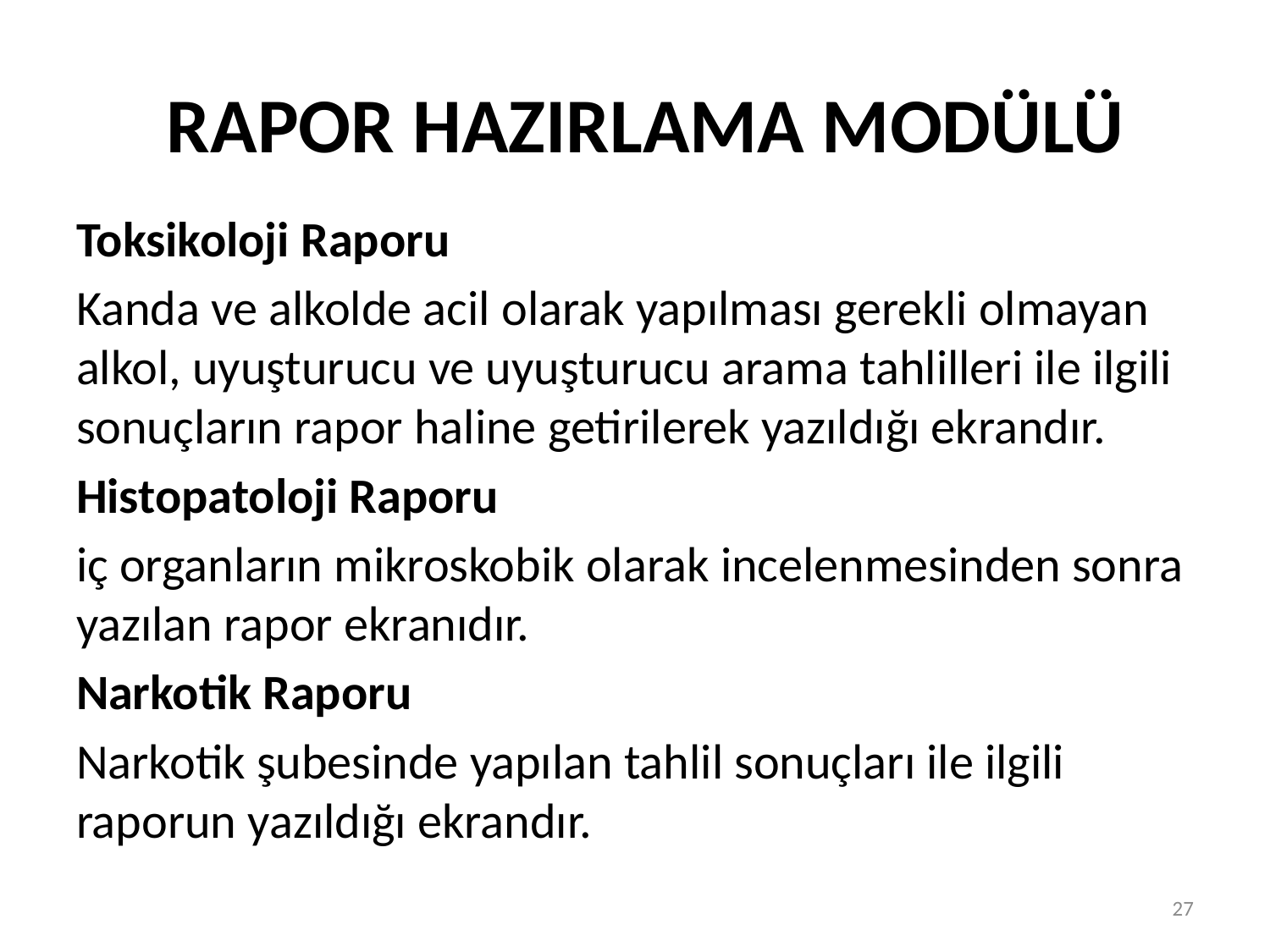

# RAPOR HAZIRLAMA MODÜLÜ
Toksikoloji Raporu
Kanda ve alkolde acil olarak yapılması gerekli olmayan alkol, uyuşturucu ve uyuşturucu arama tahlilleri ile ilgili sonuçların rapor haline getirilerek yazıldığı ekrandır.
Histopatoloji Raporu
iç organların mikroskobik olarak incelenmesinden sonra yazılan rapor ekranıdır.
Narkotik Raporu
Narkotik şubesinde yapılan tahlil sonuçları ile ilgili raporun yazıldığı ekrandır.
27